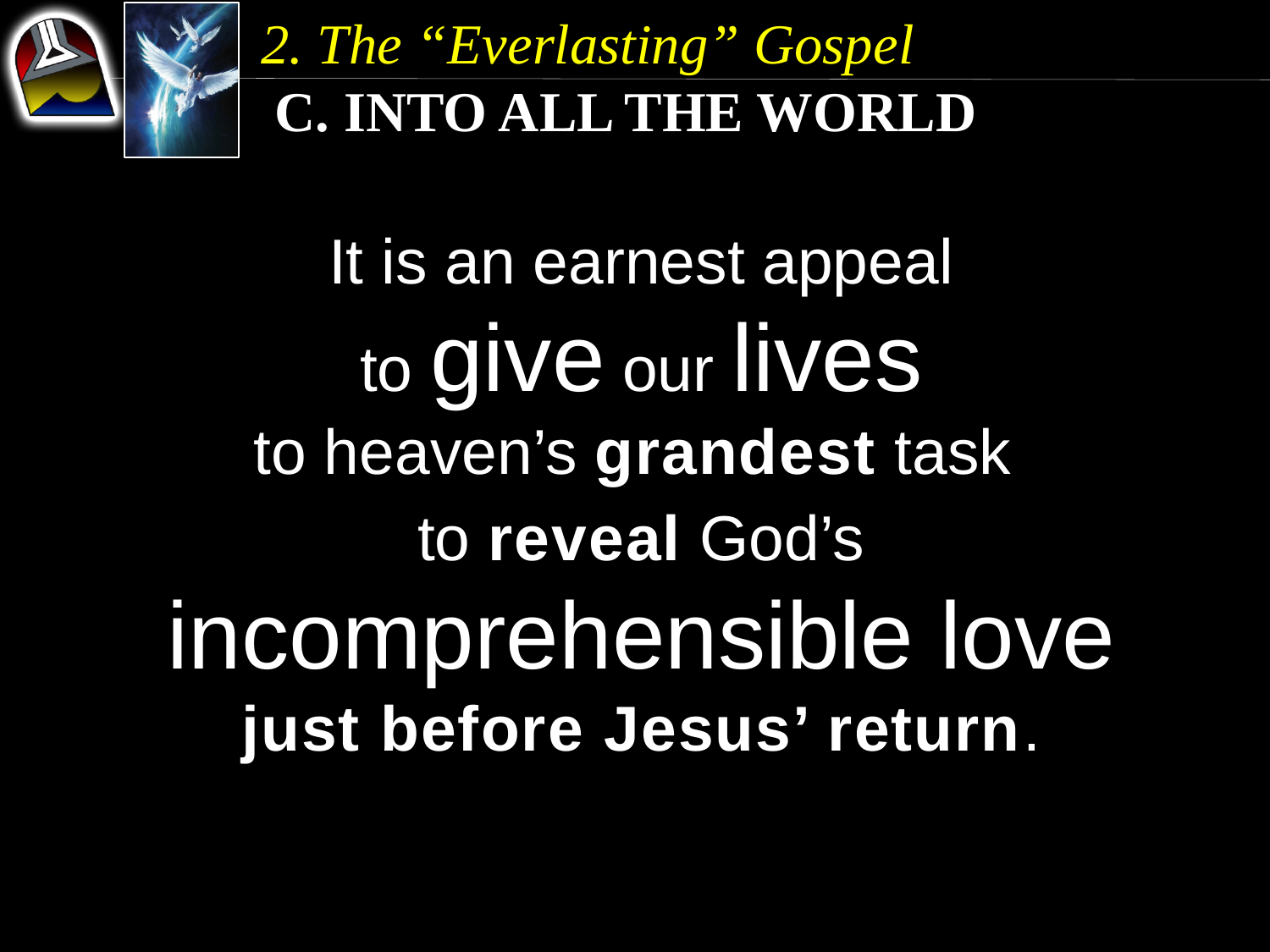

2. The “Everlasting” Gospel
 c. Into All the World
It is an earnest appeal
to give our lives
to heaven’s grandest task
to reveal God’s
incomprehensible love
just before Jesus’ return.